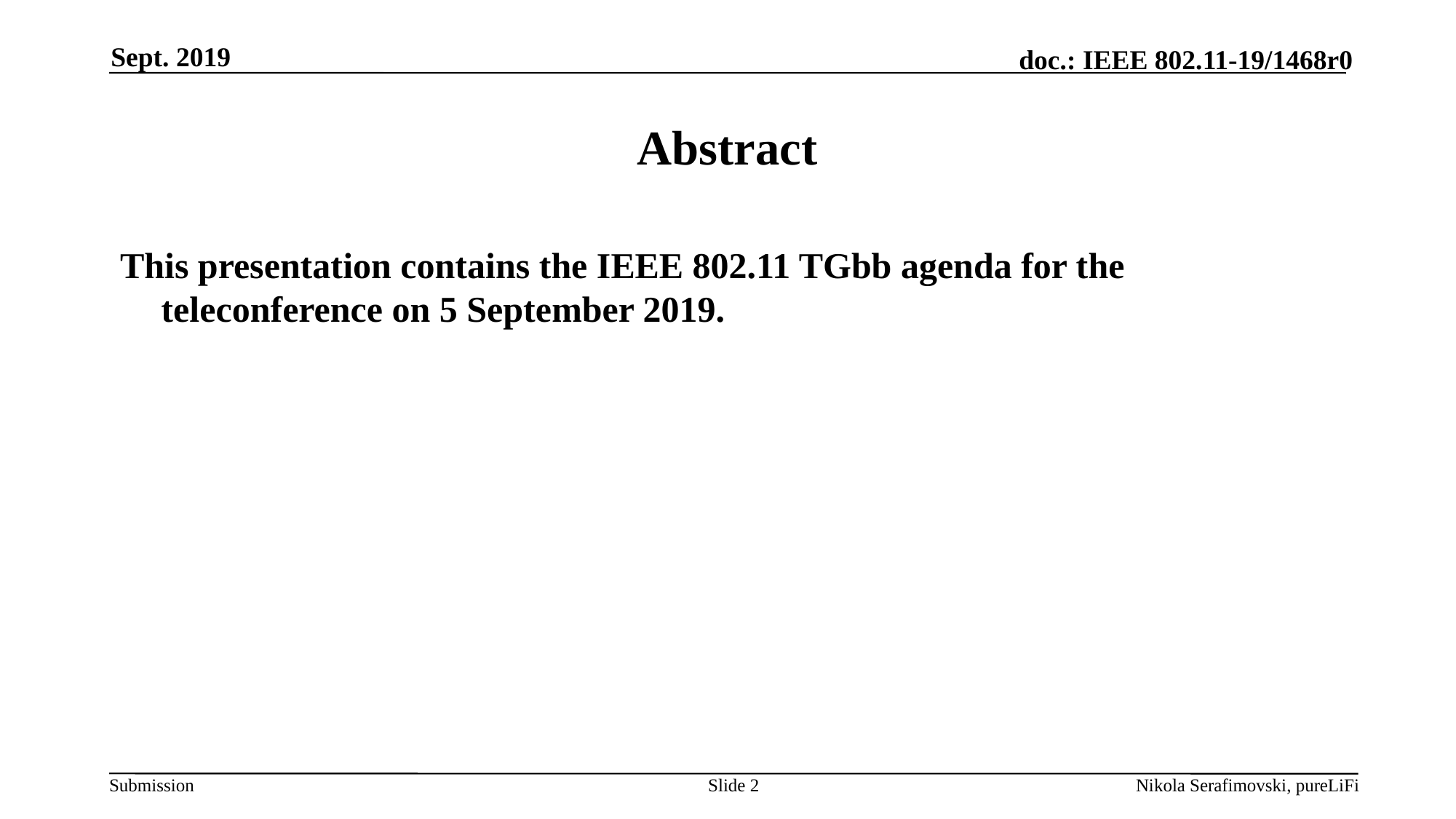

Sept. 2019
# Abstract
This presentation contains the IEEE 802.11 TGbb agenda for the teleconference on 5 September 2019.
Slide 2
Nikola Serafimovski, pureLiFi